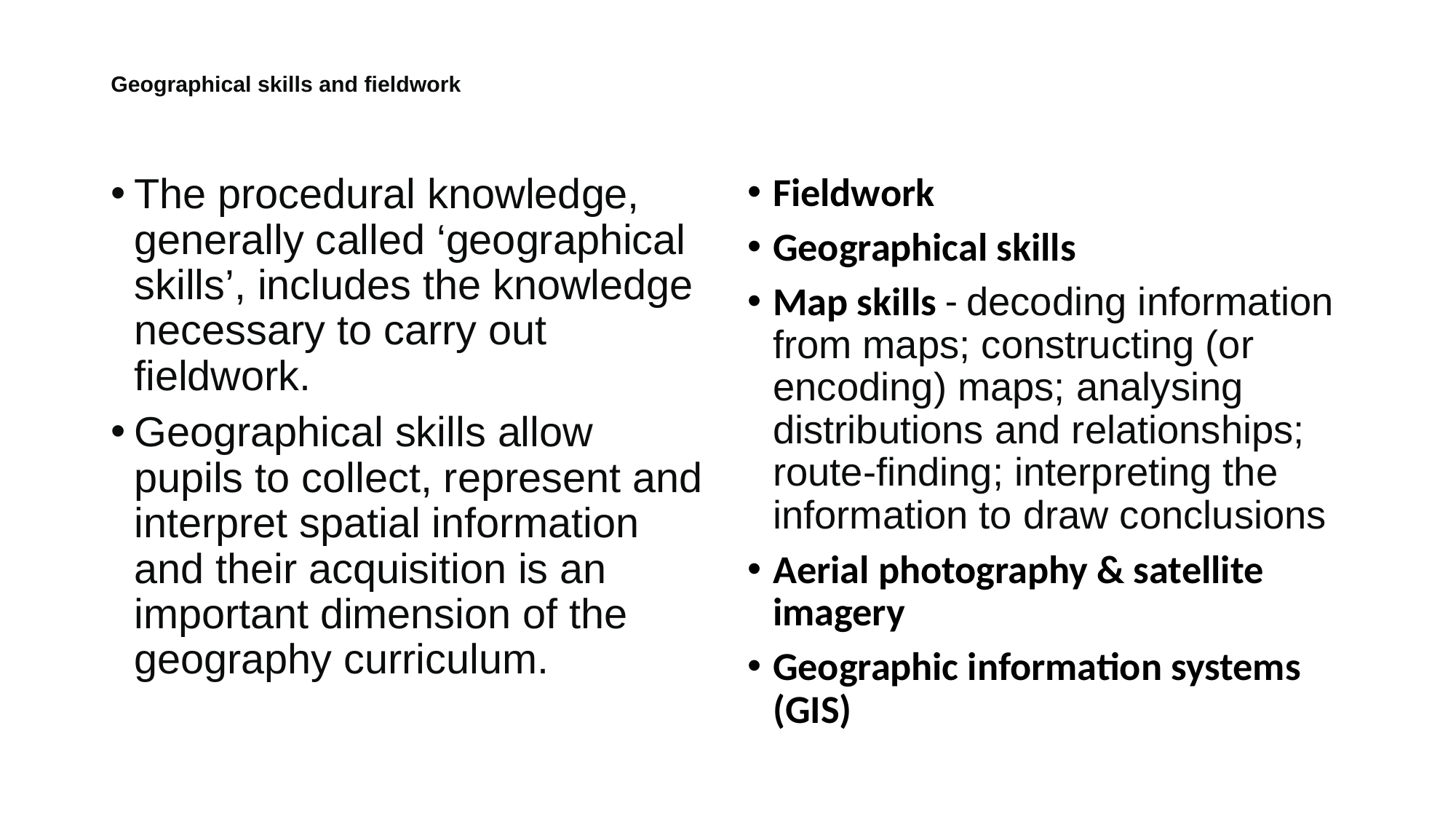

# Geographical skills and fieldwork
The procedural knowledge, generally called ‘geographical skills’, includes the knowledge necessary to carry out fieldwork.
Geographical skills allow pupils to collect, represent and interpret spatial information and their acquisition is an important dimension of the geography curriculum.

Fieldwork
Geographical skills
Map skills - decoding information from maps; constructing (or encoding) maps; analysing distributions and relationships; route-finding; interpreting the information to draw conclusions
Aerial photography & satellite imagery
Geographic information systems (GIS)